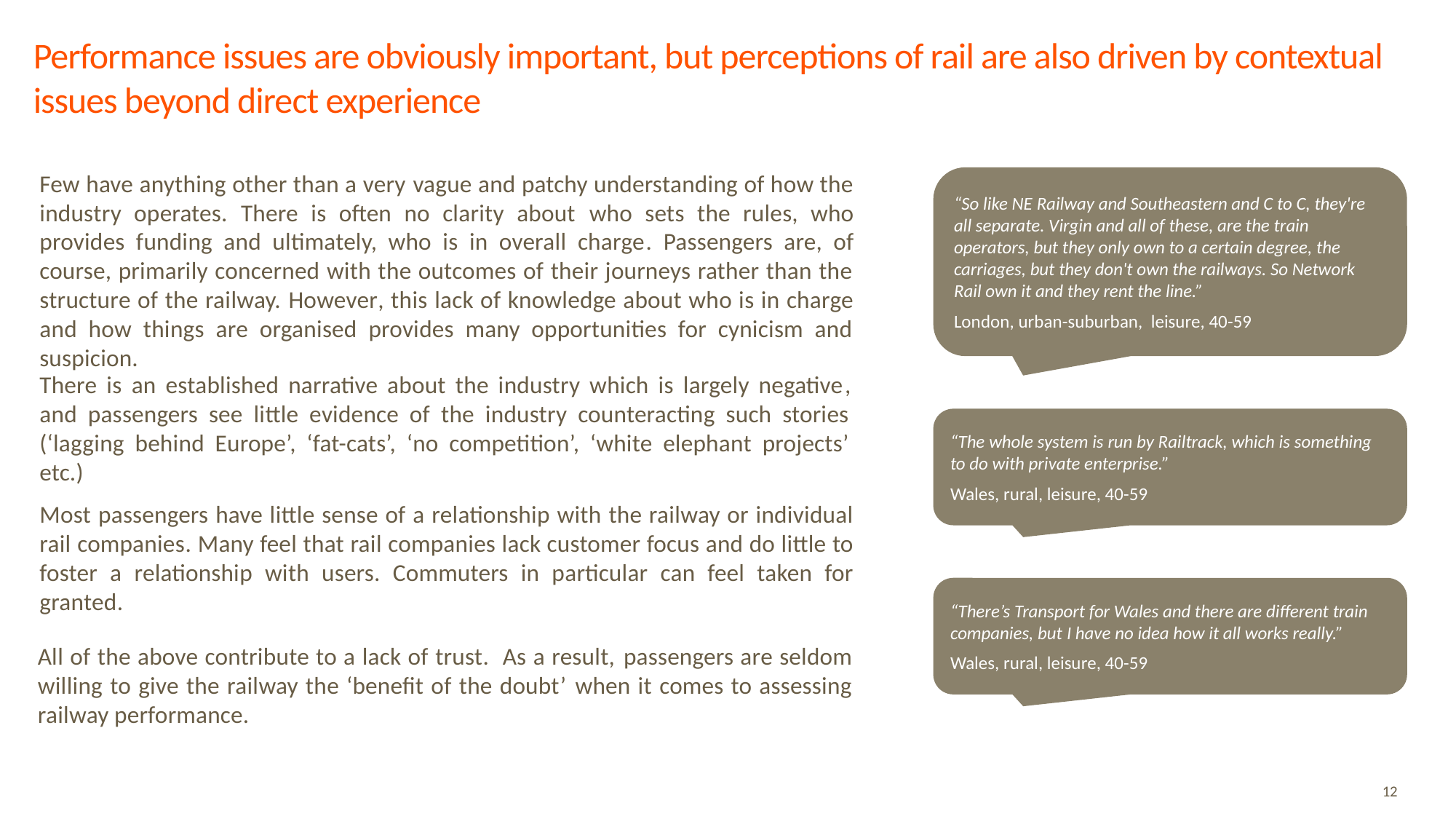

# Performance issues are obviously important, but perceptions of rail are also driven by contextual issues beyond direct experience
Few have anything other than a very vague and patchy understanding of how the industry operates. There is often no clarity about who sets the rules, who provides funding and ultimately, who is in overall charge. Passengers are, of course, primarily concerned with the outcomes of their journeys rather than the structure of the railway. However, this lack of knowledge about who is in charge and how things are organised provides many opportunities for cynicism and suspicion.
“So like NE Railway and Southeastern and C to C, they're all separate. Virgin and all of these, are the train operators, but they only own to a certain degree, the carriages, but they don't own the railways. So Network Rail own it and they rent the line.”
London, urban-suburban,  leisure, 40-59
There is an established narrative about the industry which is largely negative, and passengers see little evidence of the industry counteracting such stories (‘lagging behind Europe’, ‘fat-cats’, ‘no competition’, ‘white elephant projects’ etc.)
“The whole system is run by Railtrack, which is something to do with private enterprise.”
Wales, rural, leisure, 40-59
Most passengers have little sense of a relationship with the railway or individual rail companies. Many feel that rail companies lack customer focus and do little to foster a relationship with users. Commuters in particular can feel taken for granted.

“There’s Transport for Wales and there are different train companies, but I have no idea how it all works really.”
Wales, rural, leisure, 40-59
All of the above contribute to a lack of trust.  As a result, passengers are seldom willing to give the railway the ‘benefit of the doubt’ when it comes to assessing railway performance.

12